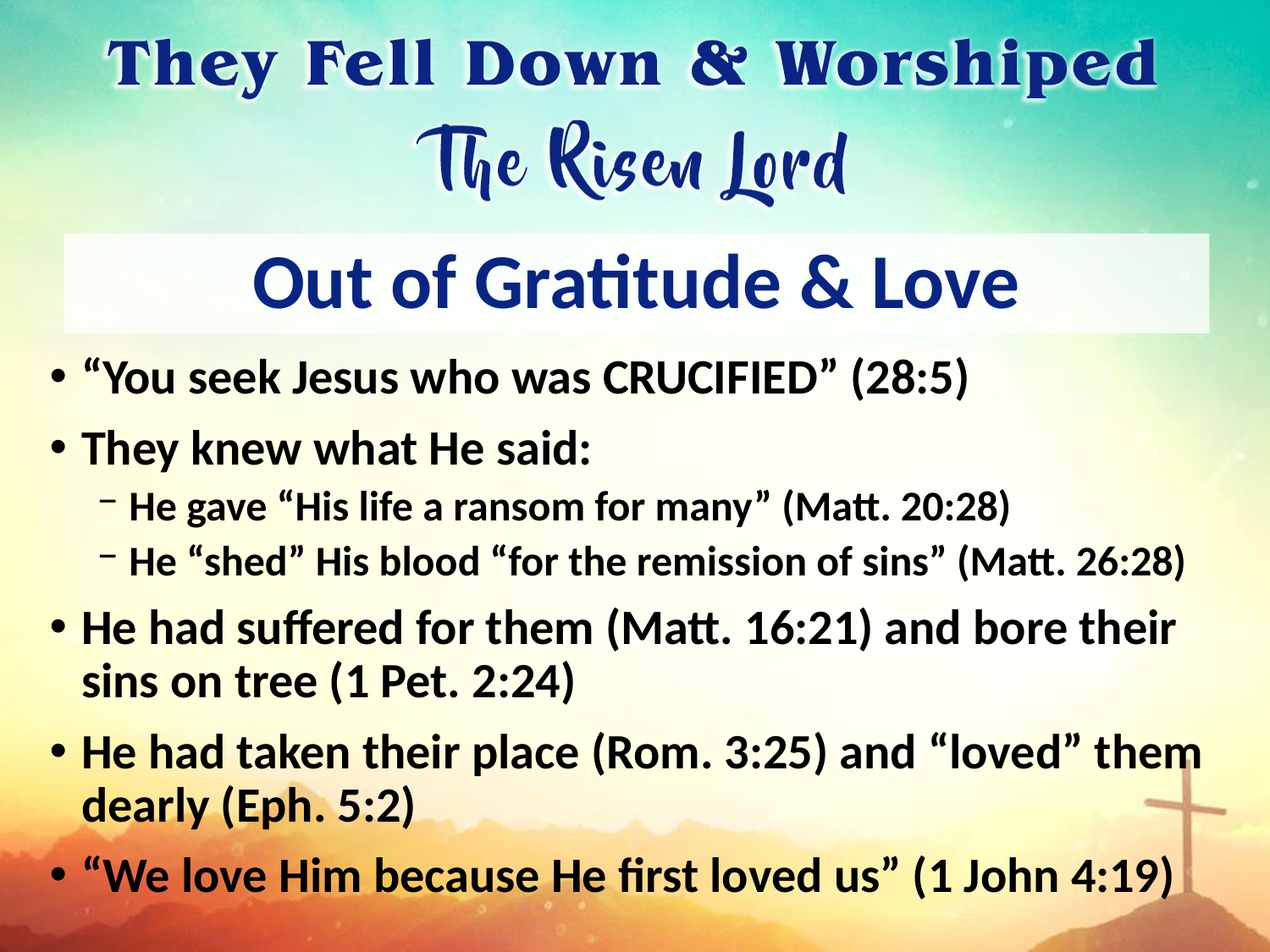

# Out of Gratitude & Love
“You seek Jesus who was CRUCIFIED” (28:5)
They knew what He said:
He gave “His life a ransom for many” (Matt. 20:28)
He “shed” His blood “for the remission of sins” (Matt. 26:28)
He had suffered for them (Matt. 16:21) and bore their sins on tree (1 Pet. 2:24)
He had taken their place (Rom. 3:25) and “loved” them dearly (Eph. 5:2)
“We love Him because He first loved us” (1 John 4:19)